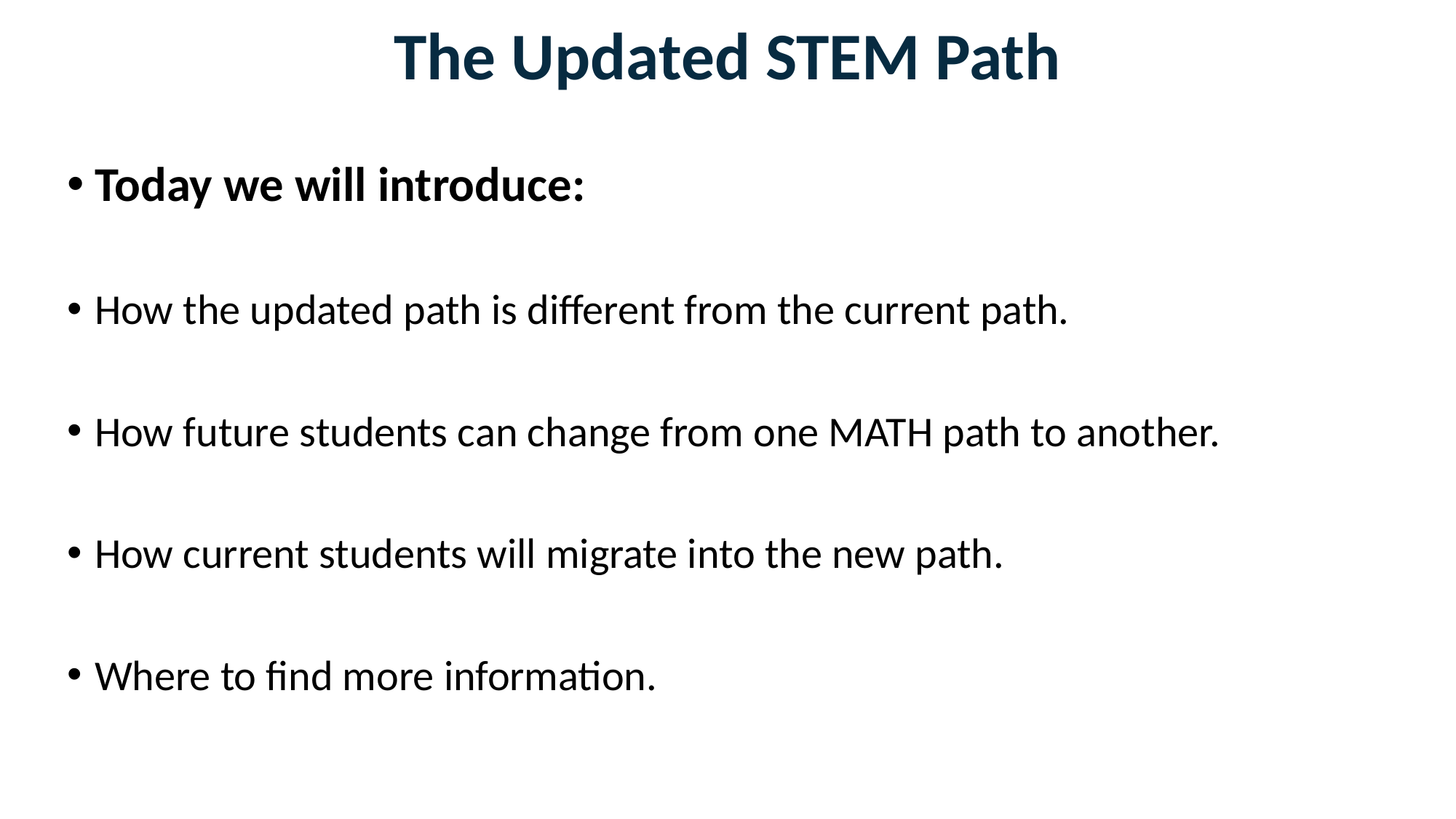

The Updated STEM Path
Today we will introduce:

How the updated path is different from the current path.

How future students can change from one MATH path to another.

How current students will migrate into the new path.

Where to find more information.